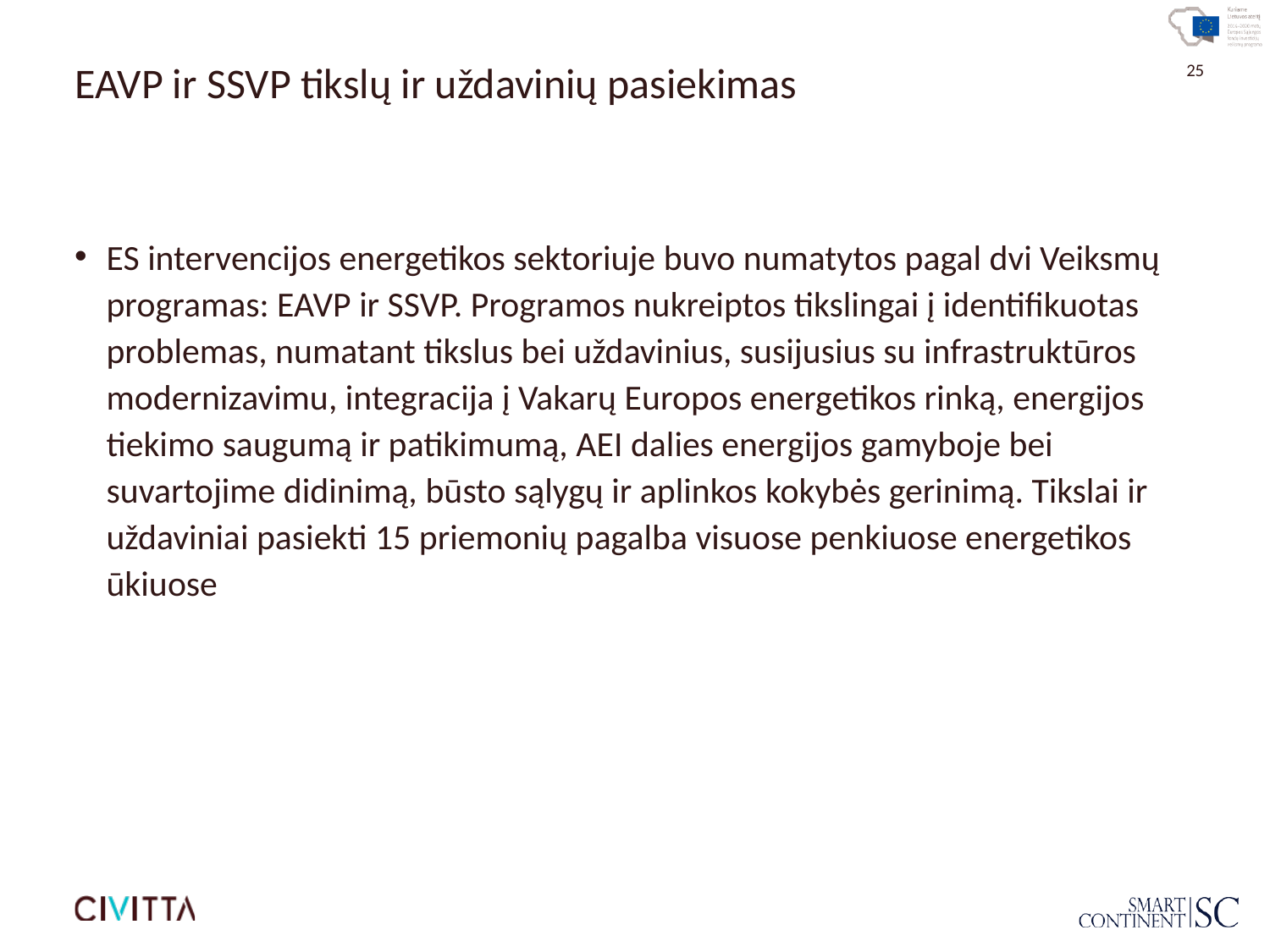

# EAVP ir SSVP tikslų ir uždavinių pasiekimas
ES intervencijos energetikos sektoriuje buvo numatytos pagal dvi Veiksmų programas: EAVP ir SSVP. Programos nukreiptos tikslingai į identifikuotas problemas, numatant tikslus bei uždavinius, susijusius su infrastruktūros modernizavimu, integracija į Vakarų Europos energetikos rinką, energijos tiekimo saugumą ir patikimumą, AEI dalies energijos gamyboje bei suvartojime didinimą, būsto sąlygų ir aplinkos kokybės gerinimą. Tikslai ir uždaviniai pasiekti 15 priemonių pagalba visuose penkiuose energetikos ūkiuose